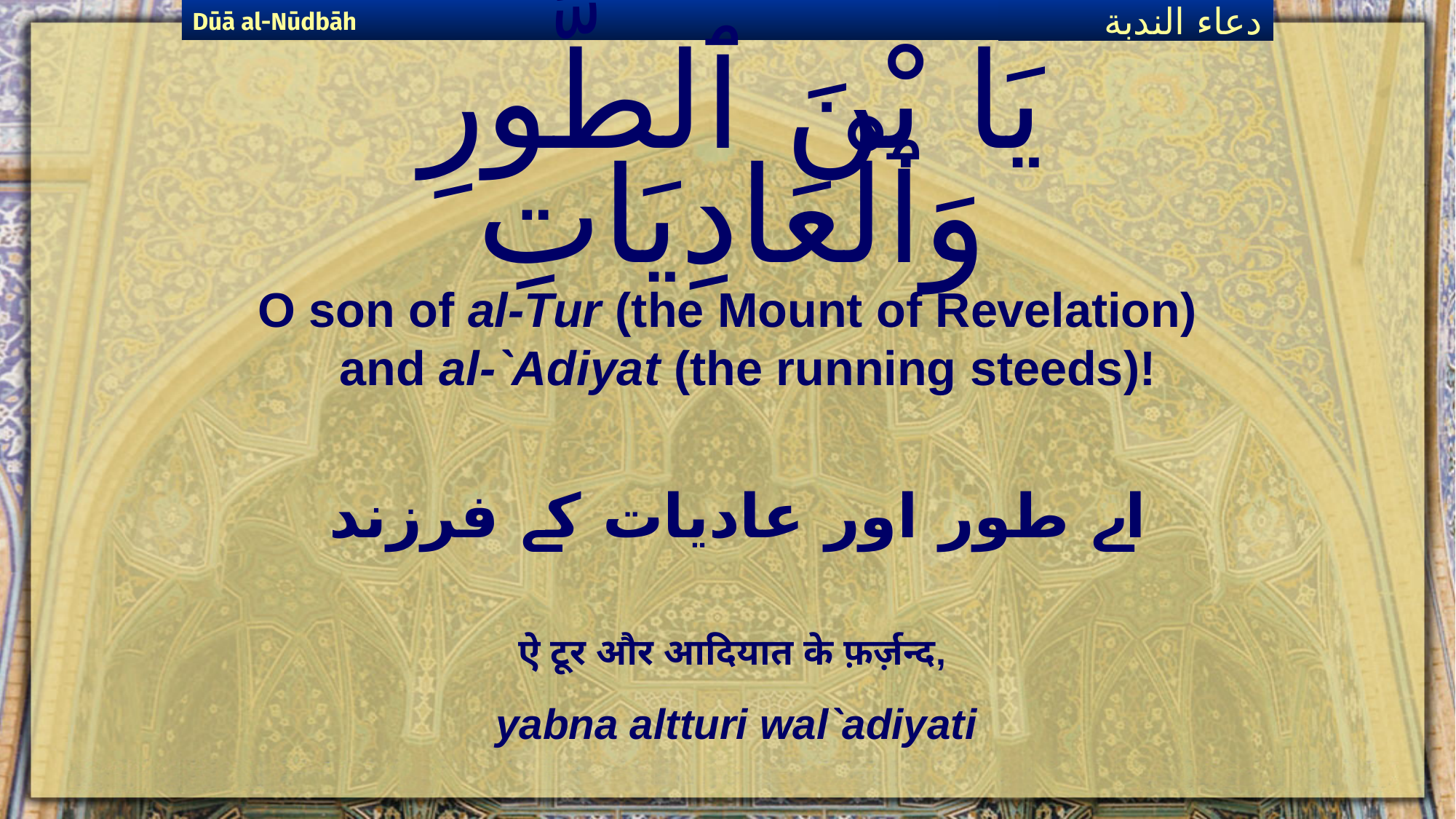

Dūā al-Nūdbāh
دعاء الندبة
# يَا بْنَ ٱلطُّورِ وَٱلْعَادِيَاتِ
O son of al-Tur (the Mount of Revelation) and al-`Adiyat (the running steeds)!
اے طور اور عادیات کے فرزند
ऐ टूर और आदियात के फ़र्ज़न्द,
yabna altturi wal`adiyati